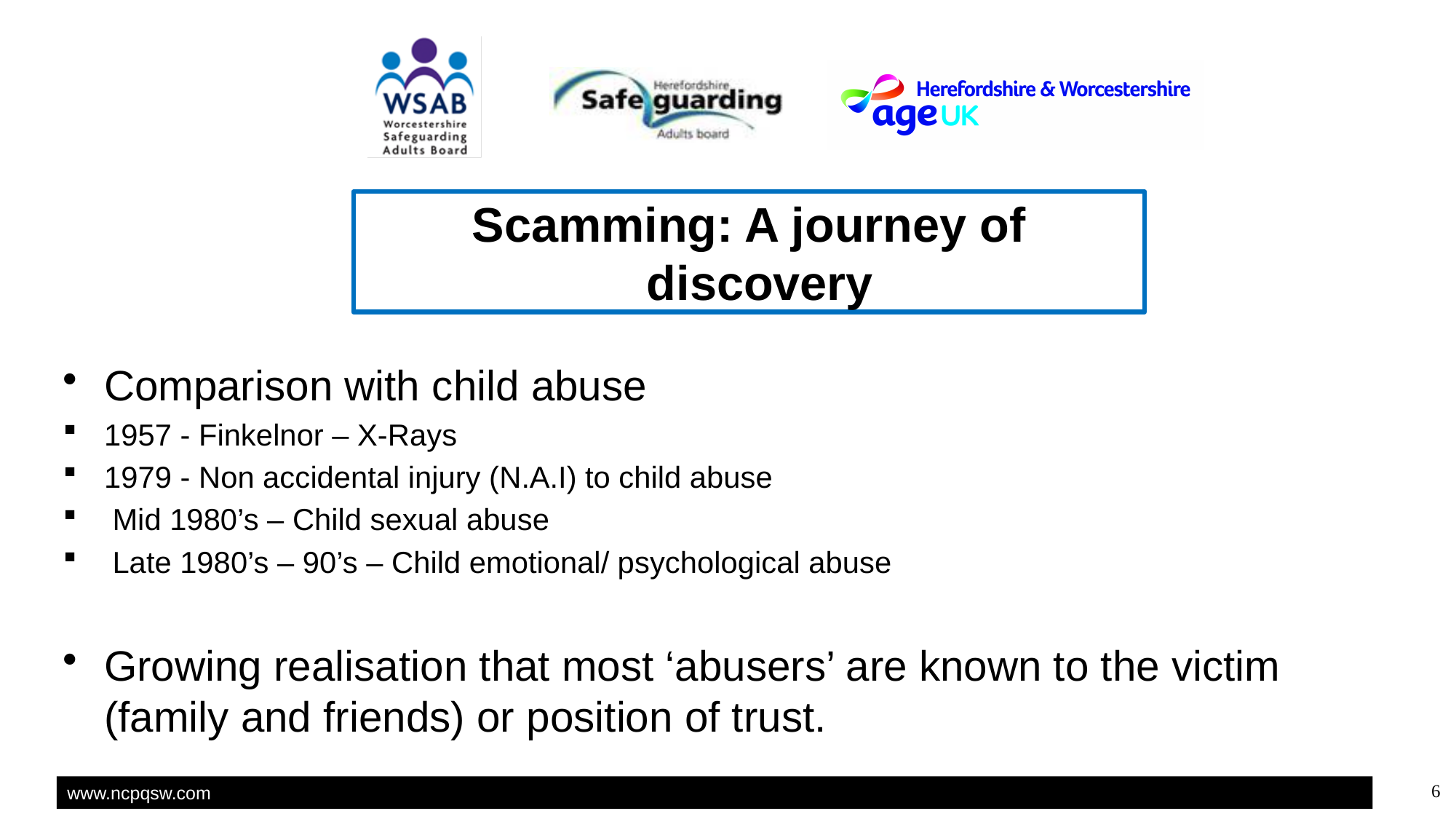

Scamming: A journey of discovery
Comparison with child abuse
1957 - Finkelnor – X-Rays
1979 - Non accidental injury (N.A.I) to child abuse
 Mid 1980’s – Child sexual abuse
 Late 1980’s – 90’s – Child emotional/ psychological abuse

Growing realisation that most ‘abusers’ are known to the victim (family and friends) or position of trust.